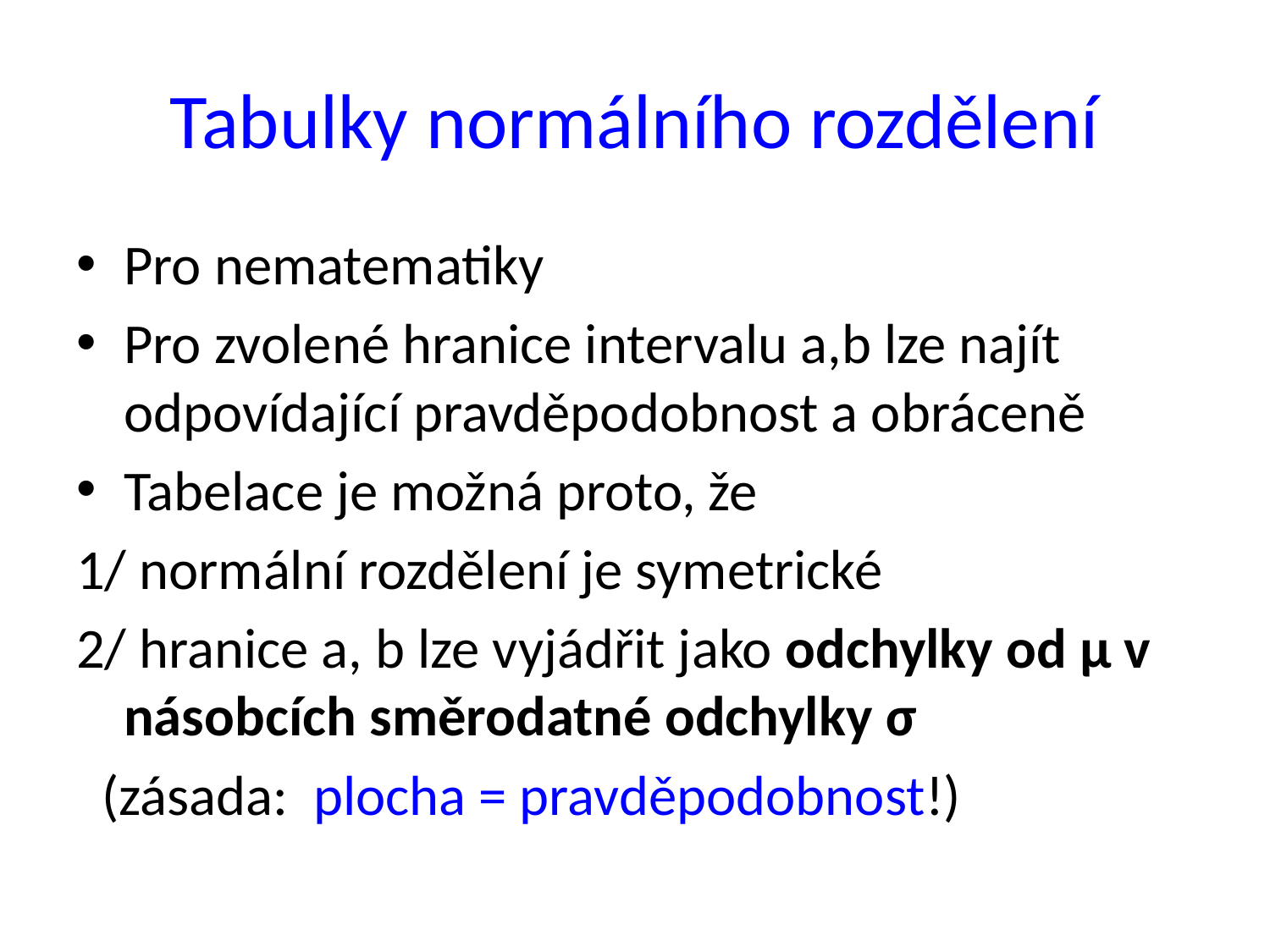

# Tabulky normálního rozdělení
Pro nematematiky
Pro zvolené hranice intervalu a,b lze najít odpovídající pravděpodobnost a obráceně
Tabelace je možná proto, že
1/ normální rozdělení je symetrické
2/ hranice a, b lze vyjádřit jako odchylky od µ v násobcích směrodatné odchylky σ
  (zásada:  plocha = pravděpodobnost!)